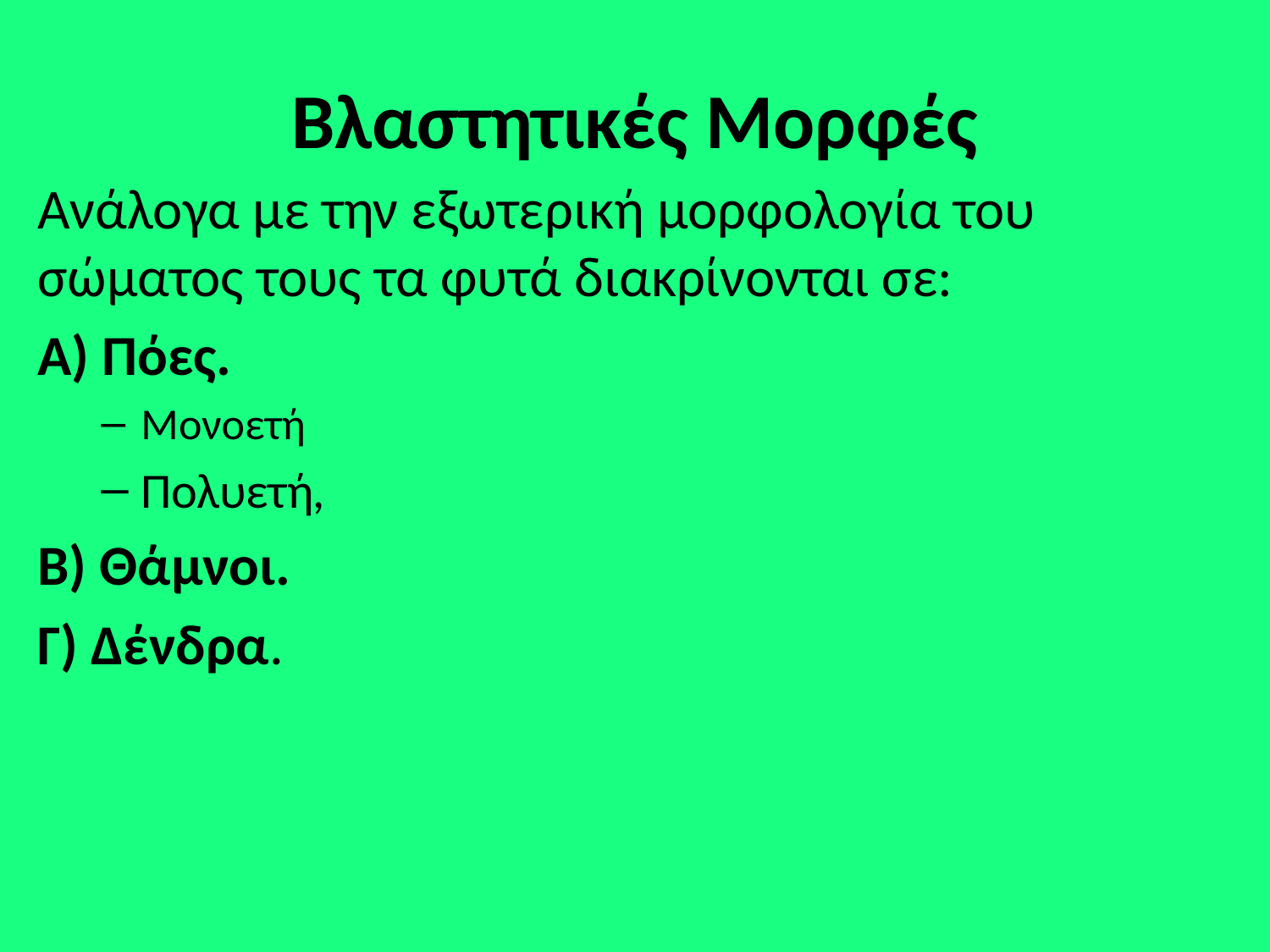

# Βλαστητικές Μορφές
Ανάλογα με την εξωτερική μορφολογία του σώματος τους τα φυτά διακρίνονται σε:
Α) Πόες.
Μονοετή
Πολυετή,
Β) Θάμνοι.
Γ) Δένδρα.